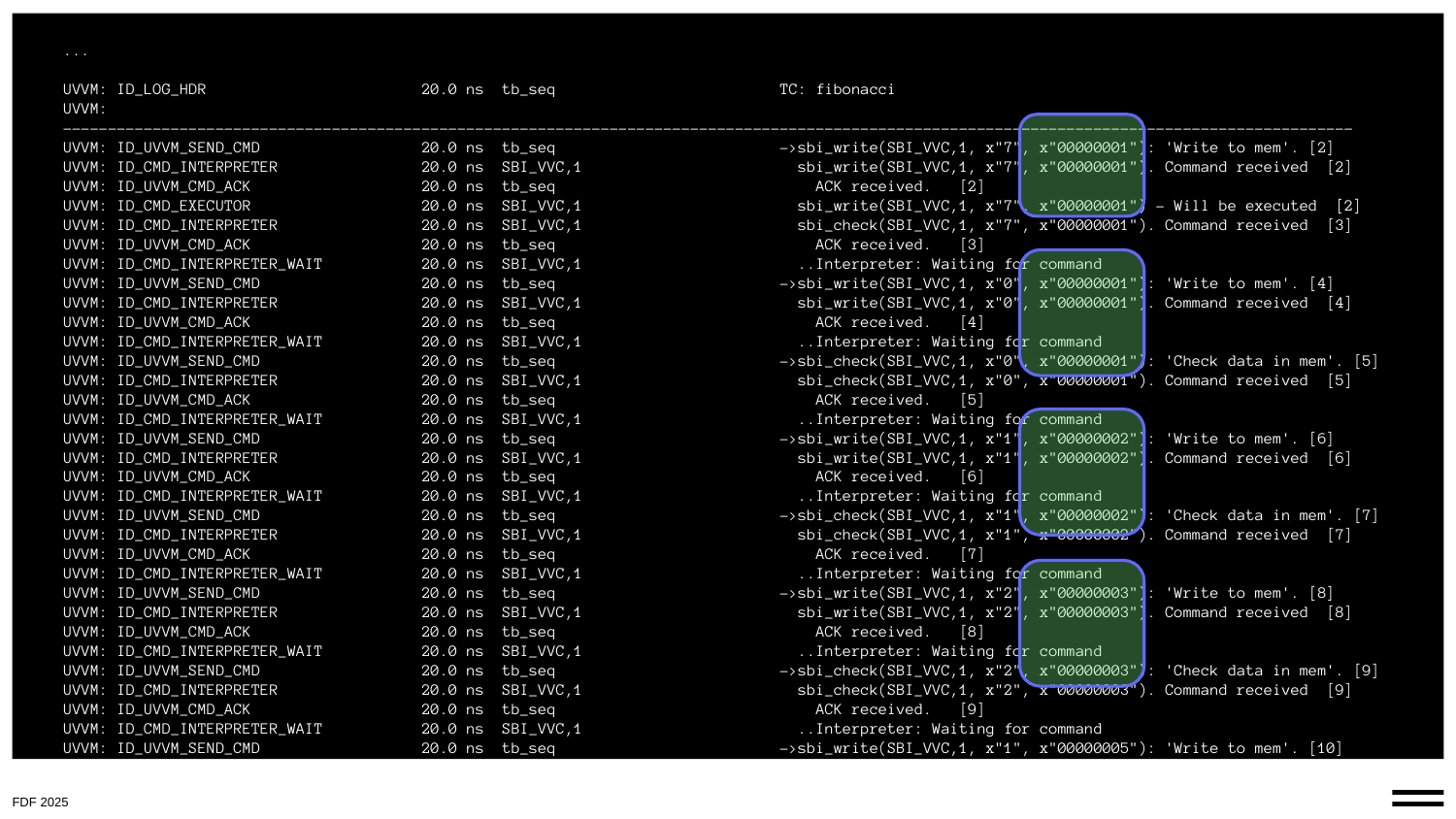

# ... UVVM: ID_LOG_HDR                        20.0 ns  tb_seq                         TC: fibonacci UVVM: ------------------------------------------------------------------------------------------------------------------------------------------------ UVVM: ID_UVVM_SEND_CMD                  20.0 ns  tb_seq                         ->sbi_write(SBI_VVC,1, x"7", x"00000001"): 'Write to mem'. [2] UVVM: ID_CMD_INTERPRETER                20.0 ns  SBI_VVC,1                        sbi_write(SBI_VVC,1, x"7", x"00000001"). Command received  [2] UVVM: ID_UVVM_CMD_ACK                   20.0 ns  tb_seq                             ACK received.   [2] UVVM: ID_CMD_EXECUTOR                   20.0 ns  SBI_VVC,1                        sbi_write(SBI_VVC,1, x"7", x"00000001") - Will be executed  [2] UVVM: ID_CMD_INTERPRETER                20.0 ns  SBI_VVC,1                        sbi_check(SBI_VVC,1, x"7", x"00000001"). Command received  [3] UVVM: ID_UVVM_CMD_ACK                   20.0 ns  tb_seq                             ACK received.   [3] UVVM: ID_CMD_INTERPRETER_WAIT           20.0 ns  SBI_VVC,1                        ..Interpreter: Waiting for command UVVM: ID_UVVM_SEND_CMD                  20.0 ns  tb_seq                         ->sbi_write(SBI_VVC,1, x"0", x"00000001"): 'Write to mem'. [4] UVVM: ID_CMD_INTERPRETER                20.0 ns  SBI_VVC,1                        sbi_write(SBI_VVC,1, x"0", x"00000001"). Command received  [4] UVVM: ID_UVVM_CMD_ACK                   20.0 ns  tb_seq                             ACK received.   [4] UVVM: ID_CMD_INTERPRETER_WAIT           20.0 ns  SBI_VVC,1                        ..Interpreter: Waiting for command UVVM: ID_UVVM_SEND_CMD                  20.0 ns  tb_seq                         ->sbi_check(SBI_VVC,1, x"0", x"00000001"): 'Check data in mem'. [5] UVVM: ID_CMD_INTERPRETER                20.0 ns  SBI_VVC,1                        sbi_check(SBI_VVC,1, x"0", x"00000001"). Command received  [5] UVVM: ID_UVVM_CMD_ACK                   20.0 ns  tb_seq                             ACK received.   [5] UVVM: ID_CMD_INTERPRETER_WAIT           20.0 ns  SBI_VVC,1                        ..Interpreter: Waiting for command UVVM: ID_UVVM_SEND_CMD                  20.0 ns  tb_seq                         ->sbi_write(SBI_VVC,1, x"1", x"00000002"): 'Write to mem'. [6] UVVM: ID_CMD_INTERPRETER                20.0 ns  SBI_VVC,1                        sbi_write(SBI_VVC,1, x"1", x"00000002"). Command received  [6] UVVM: ID_UVVM_CMD_ACK                   20.0 ns  tb_seq                             ACK received.   [6] UVVM: ID_CMD_INTERPRETER_WAIT           20.0 ns  SBI_VVC,1                        ..Interpreter: Waiting for command UVVM: ID_UVVM_SEND_CMD                  20.0 ns  tb_seq                         ->sbi_check(SBI_VVC,1, x"1", x"00000002"): 'Check data in mem'. [7] UVVM: ID_CMD_INTERPRETER                20.0 ns  SBI_VVC,1                        sbi_check(SBI_VVC,1, x"1", x"00000002"). Command received  [7] UVVM: ID_UVVM_CMD_ACK                   20.0 ns  tb_seq                             ACK received.   [7] UVVM: ID_CMD_INTERPRETER_WAIT           20.0 ns  SBI_VVC,1                        ..Interpreter: Waiting for command UVVM: ID_UVVM_SEND_CMD                  20.0 ns  tb_seq                         ->sbi_write(SBI_VVC,1, x"2", x"00000003"): 'Write to mem'. [8] UVVM: ID_CMD_INTERPRETER                20.0 ns  SBI_VVC,1                        sbi_write(SBI_VVC,1, x"2", x"00000003"). Command received  [8] UVVM: ID_UVVM_CMD_ACK                   20.0 ns  tb_seq                             ACK received.   [8] UVVM: ID_CMD_INTERPRETER_WAIT           20.0 ns  SBI_VVC,1                        ..Interpreter: Waiting for command UVVM: ID_UVVM_SEND_CMD                  20.0 ns  tb_seq                         ->sbi_check(SBI_VVC,1, x"2", x"00000003"): 'Check data in mem'. [9] UVVM: ID_CMD_INTERPRETER                20.0 ns  SBI_VVC,1                        sbi_check(SBI_VVC,1, x"2", x"00000003"). Command received  [9] UVVM: ID_UVVM_CMD_ACK                   20.0 ns  tb_seq                             ACK received.   [9] UVVM: ID_CMD_INTERPRETER_WAIT           20.0 ns  SBI_VVC,1                        ..Interpreter: Waiting for command UVVM: ID_UVVM_SEND_CMD                  20.0 ns  tb_seq                         ->sbi_write(SBI_VVC,1, x"1", x"00000005"): 'Write to mem'. [10]

FDF 2025